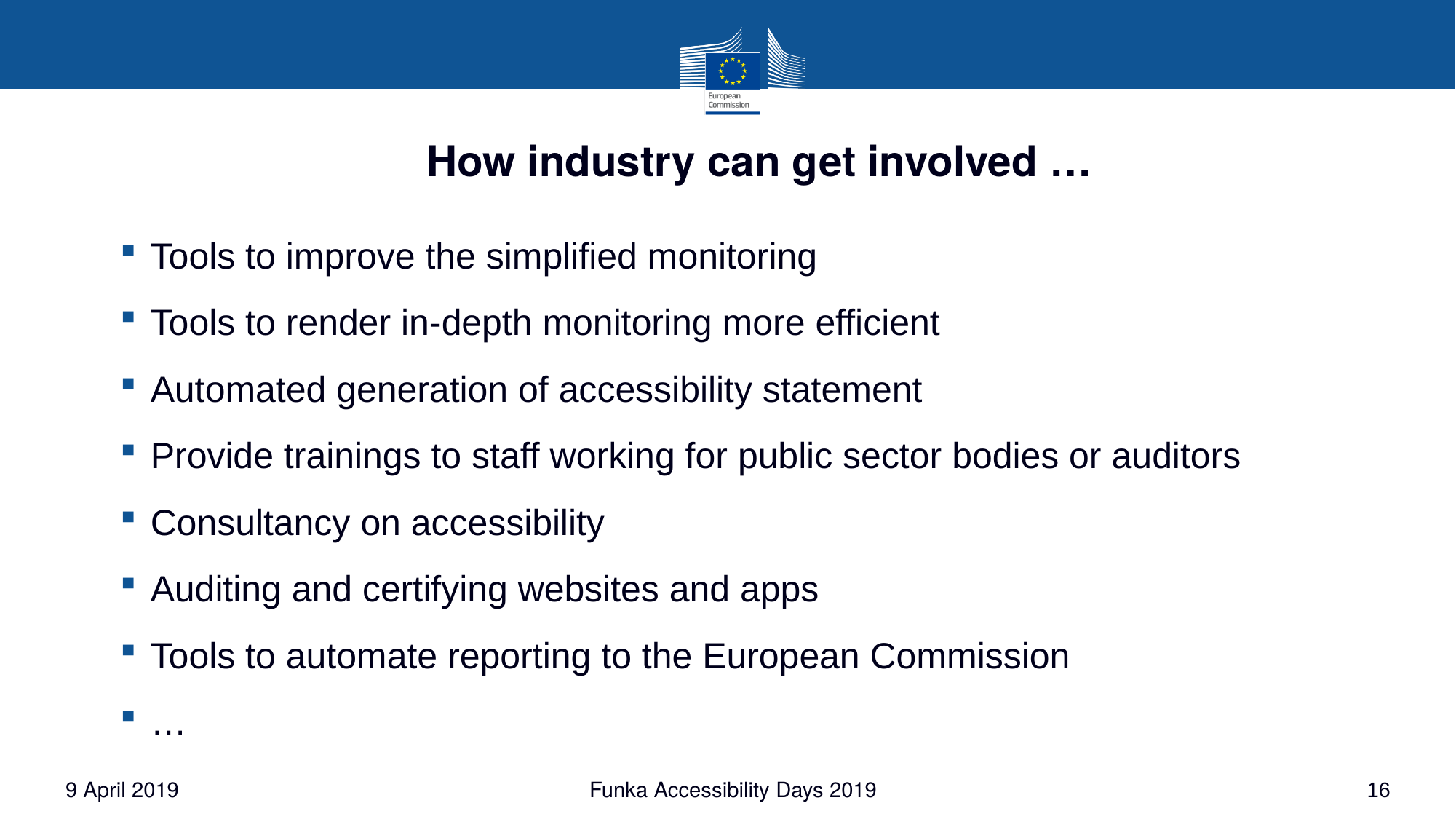

# How industry can get involved …
Tools to improve the simplified monitoring
Tools to render in-depth monitoring more efficient
Automated generation of accessibility statement
Provide trainings to staff working for public sector bodies or auditors
Consultancy on accessibility
Auditing and certifying websites and apps
Tools to automate reporting to the European Commission
…
9 April 2019
Funka Accessibility Days 2019
16